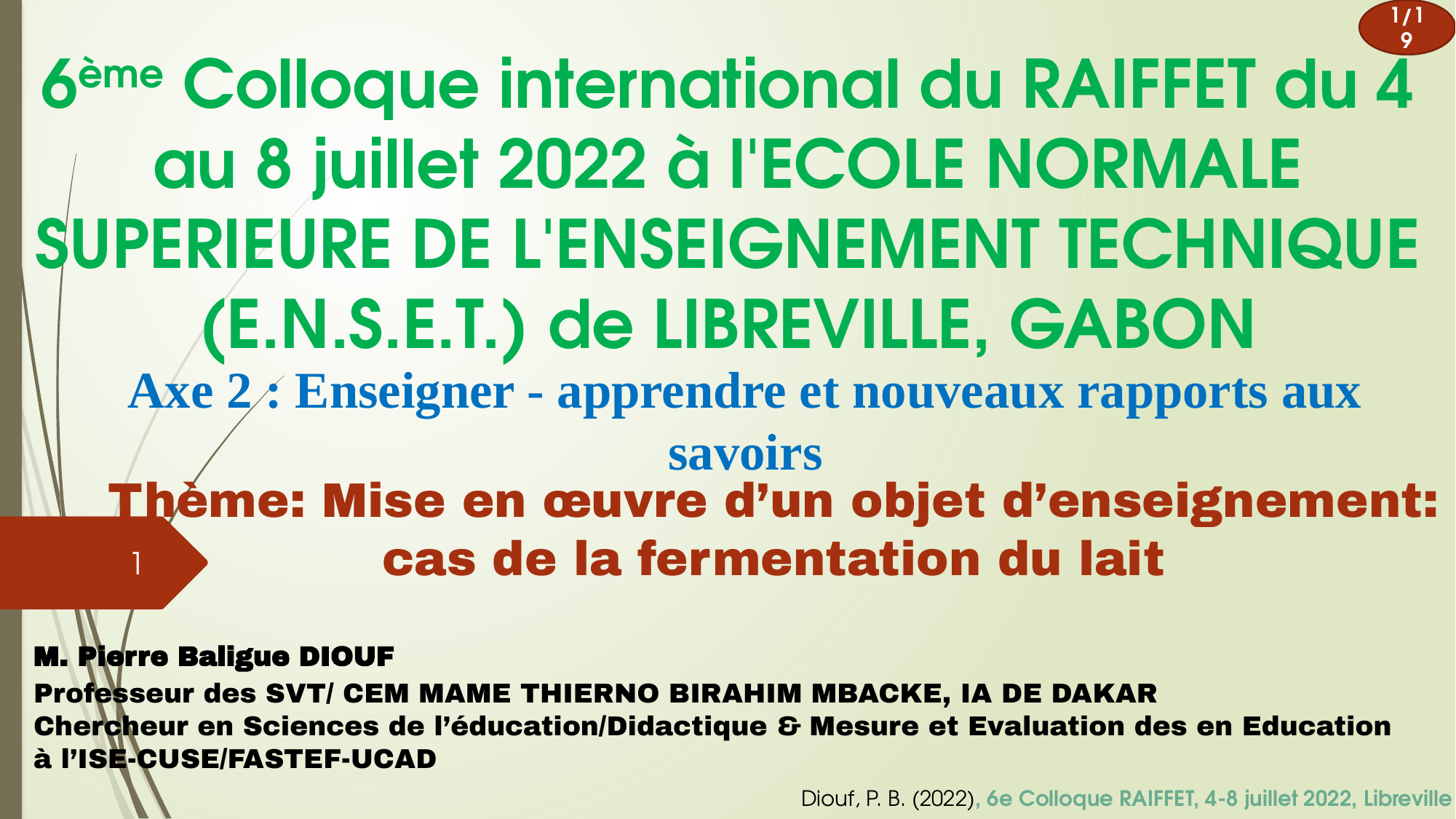

# 6ème Colloque international du RAIFFET du 4 au 8 juillet 2022 à l'ECOLE NORMALE SUPERIEURE DE L'ENSEIGNEMENT TECHNIQUE (E.N.S.E.T.) de LIBREVILLE, GABON
1/19
Axe 2 : Enseigner - apprendre et nouveaux rapports aux savoirs
Thème: Mise en œuvre d’un objet d’enseignement: cas de la fermentation du lait
1
M. Pierre Baligue DIOUF
Professeur des SVT/ CEM MAME THIERNO BIRAHIM MBACKE, IA DE DAKAR
Chercheur en Sciences de l’éducation/Didactique & Mesure et Evaluation des en Education à l’ISE-CUSE/FASTEF-UCAD
Diouf, P. B. (2022), 6e Colloque RAIFFET, 4-8 juillet 2022, Libreville